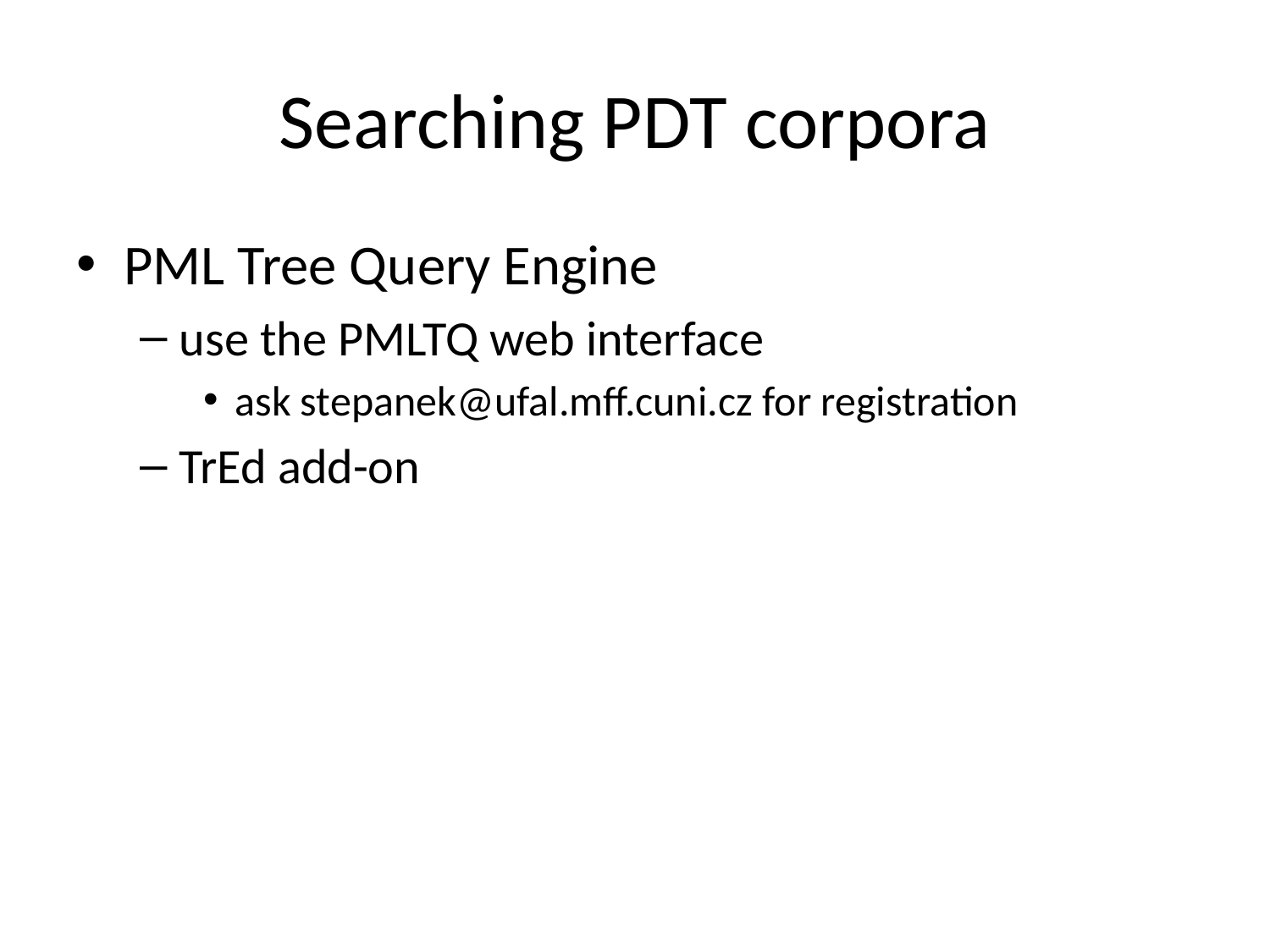

# Searching PDT corpora
PML Tree Query Engine
use the PMLTQ web interface
ask stepanek@ufal.mff.cuni.cz for registration
TrEd add-on